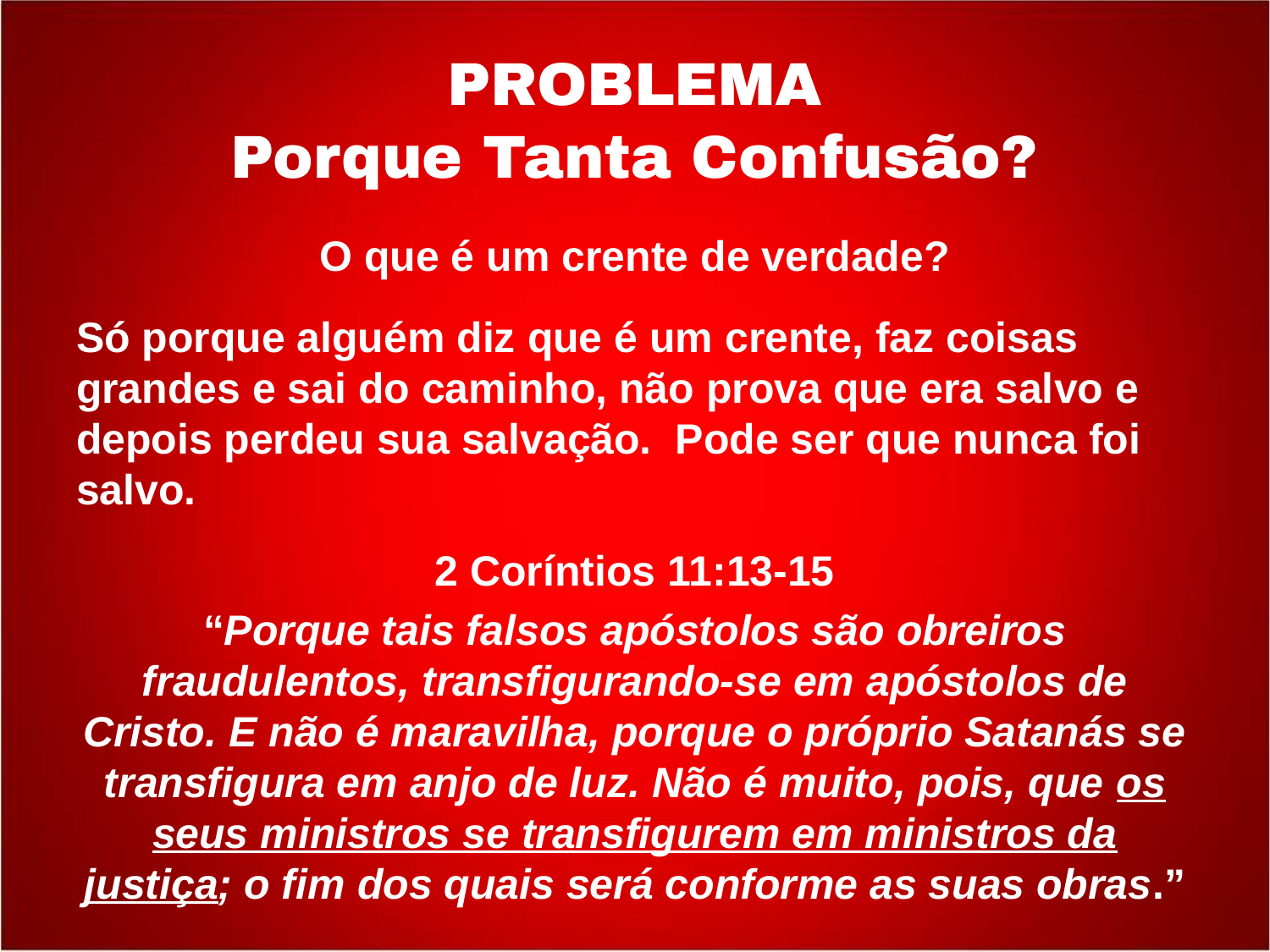

# PROBLEMA Porque Tanta Confusão?
O que é um crente de verdade?

Só porque alguém diz que é um crente, faz coisas grandes e sai do caminho, não prova que era salvo e depois perdeu sua salvação.  Pode ser que nunca foi salvo.

2 Coríntios 11:13-15
“Porque tais falsos apóstolos são obreiros fraudulentos, transfigurando-se em apóstolos de Cristo. E não é maravilha, porque o próprio Satanás se transfigura em anjo de luz. Não é muito, pois, que os seus ministros se transfigurem em ministros da justiça; o fim dos quais será conforme as suas obras.”